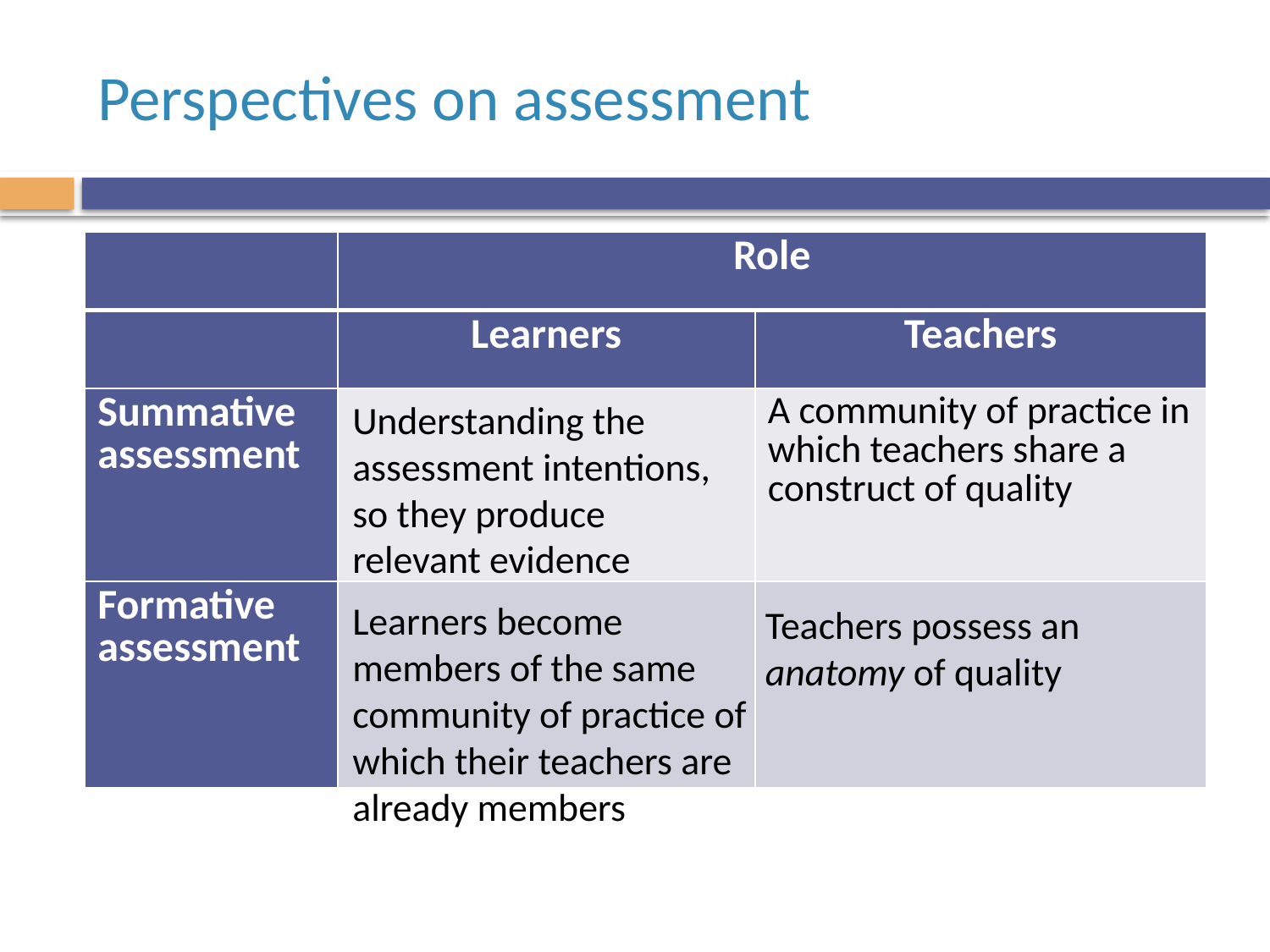

# Perspectives on assessment
|  | Role |  |
| --- | --- | --- |
|  | Learners | Teachers |
| Summative assessment |  | A community of practice in which teachers share a construct of quality |
| Formative assessment |  |  |
Understanding the assessment intentions, so they produce relevant evidence
Learners become members of the same community of practice of which their teachers are already members
Teachers possess an anatomy of quality